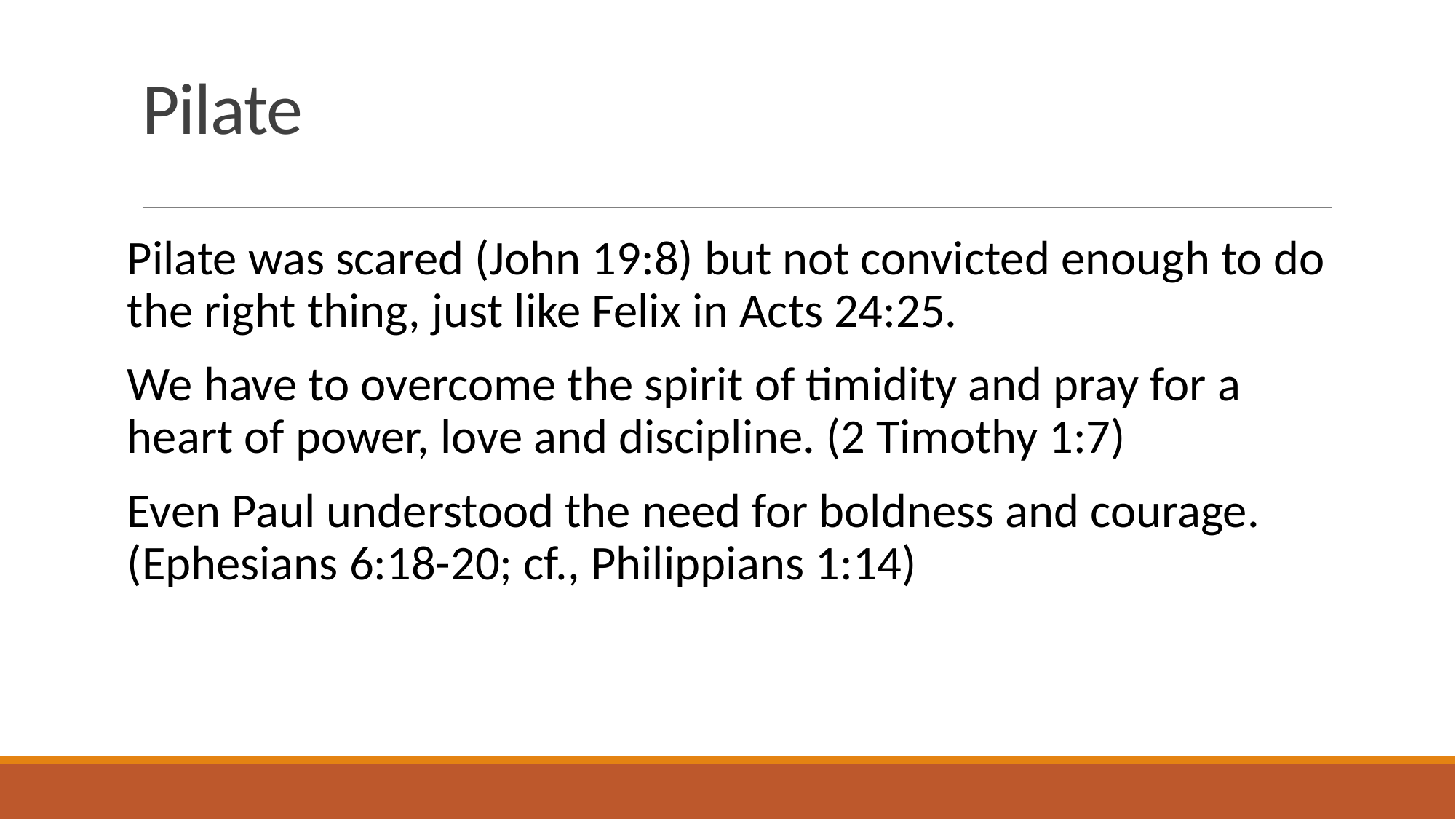

# Pilate
Pilate was scared (John 19:8) but not convicted enough to do the right thing, just like Felix in Acts 24:25.
We have to overcome the spirit of timidity and pray for a heart of power, love and discipline. (2 Timothy 1:7)
Even Paul understood the need for boldness and courage.
(Ephesians 6:18-20; cf., Philippians 1:14)